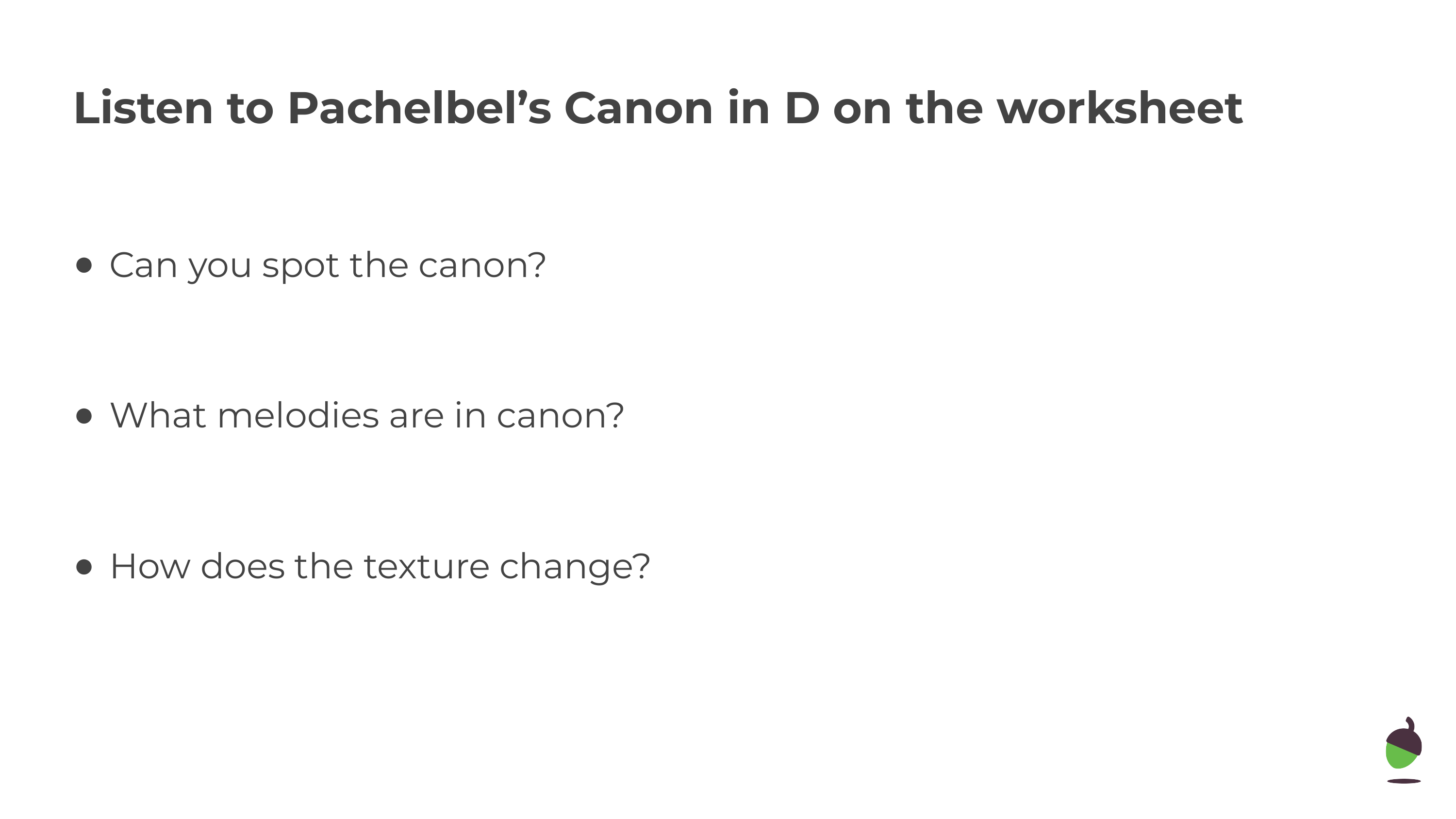

# Listen to Pachelbel’s Canon in D on the worksheet
Can you spot the canon?

What melodies are in canon?

How does the texture change?